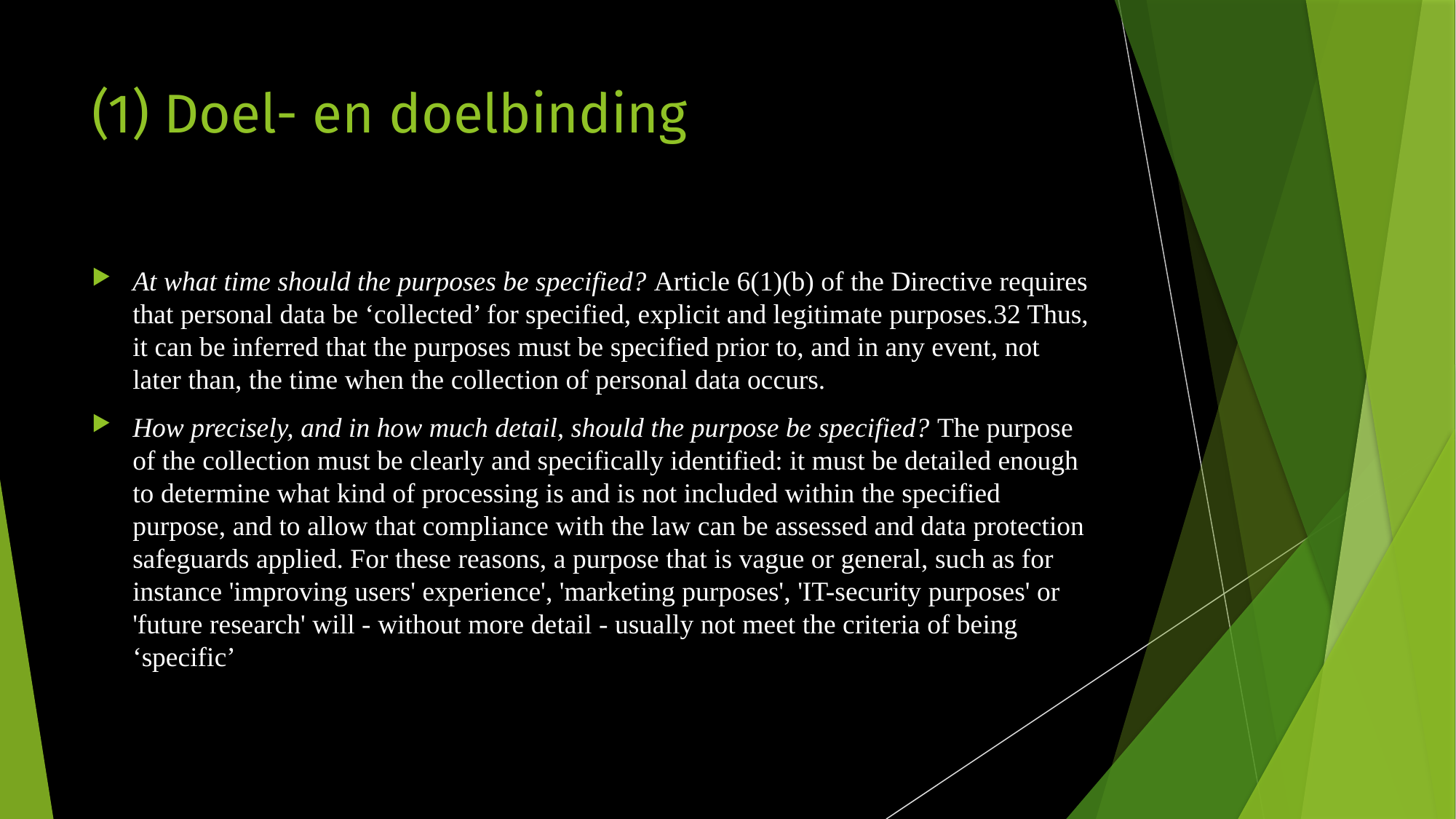

# (1) Doel- en doelbinding
At what time should the purposes be specified? Article 6(1)(b) of the Directive requires that personal data be ‘collected’ for specified, explicit and legitimate purposes.32 Thus, it can be inferred that the purposes must be specified prior to, and in any event, not later than, the time when the collection of personal data occurs.
How precisely, and in how much detail, should the purpose be specified? The purpose of the collection must be clearly and specifically identified: it must be detailed enough to determine what kind of processing is and is not included within the specified purpose, and to allow that compliance with the law can be assessed and data protection safeguards applied. For these reasons, a purpose that is vague or general, such as for instance 'improving users' experience', 'marketing purposes', 'IT-security purposes' or 'future research' will - without more detail - usually not meet the criteria of being ‘specific’